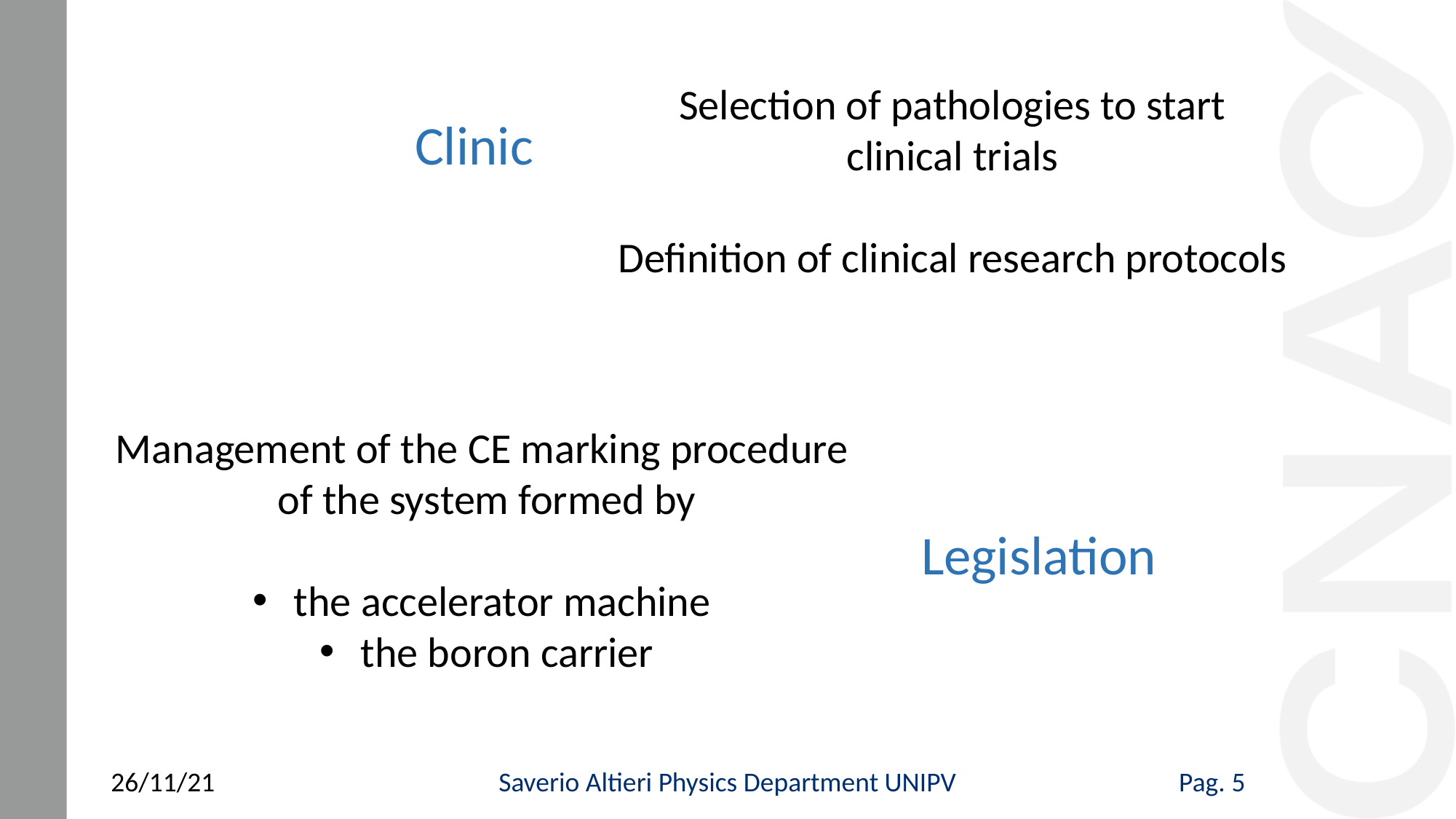

Selection of pathologies to start clinical trials

Definition of clinical research protocols
Clinic
Management of the CE marking procedure
of the system formed by

the accelerator machine
the boron carrier
Legislation
5
26/11/21
Saverio Altieri Physics Department UNIPV